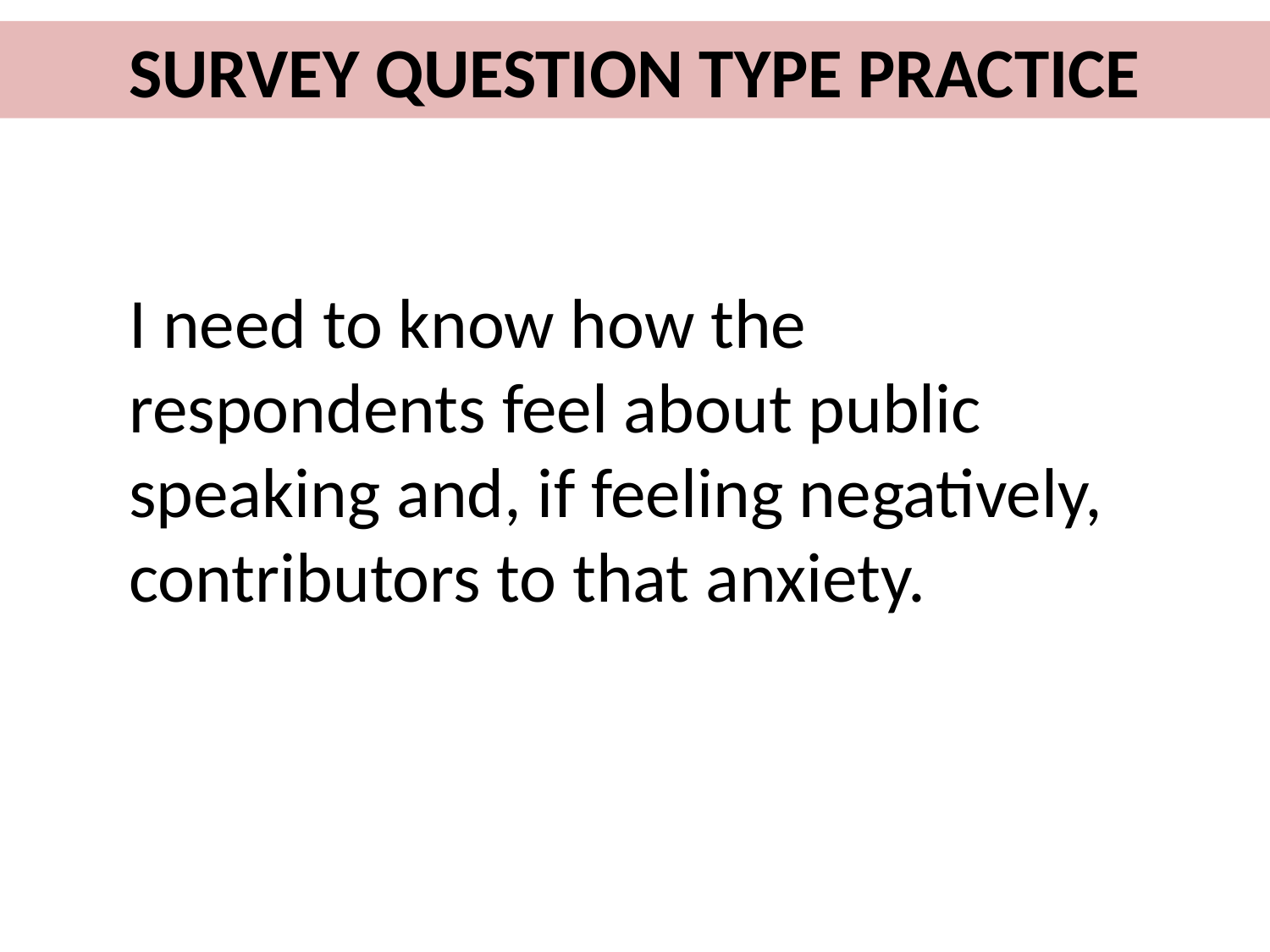

SURVEY QUESTION TYPE PRACTICE
I need to know how the respondents feel about public speaking and, if feeling negatively, contributors to that anxiety.